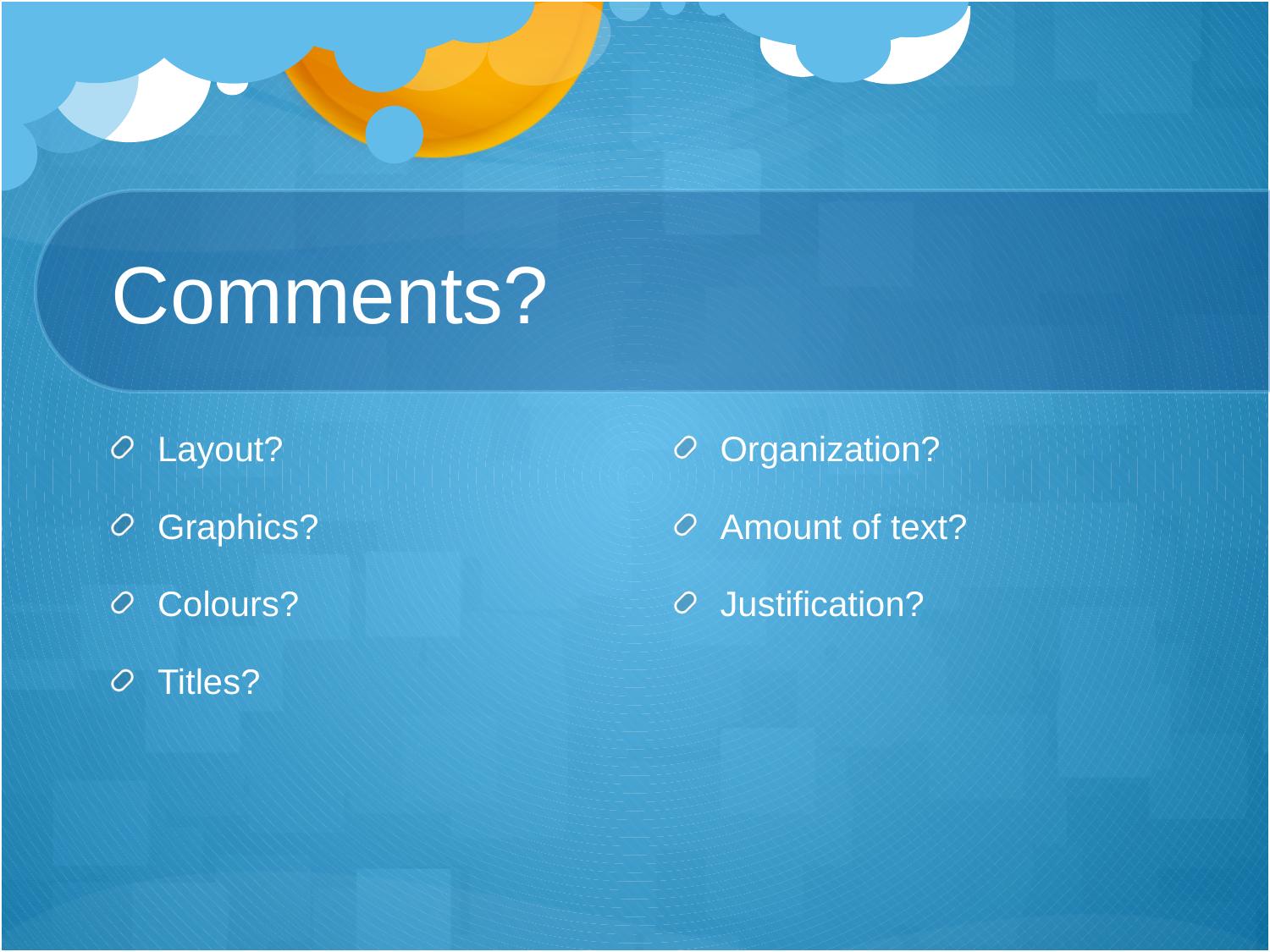

# Comments?
Layout?
Graphics?
Colours?
Titles?

Organization?
Amount of text?
Justification?